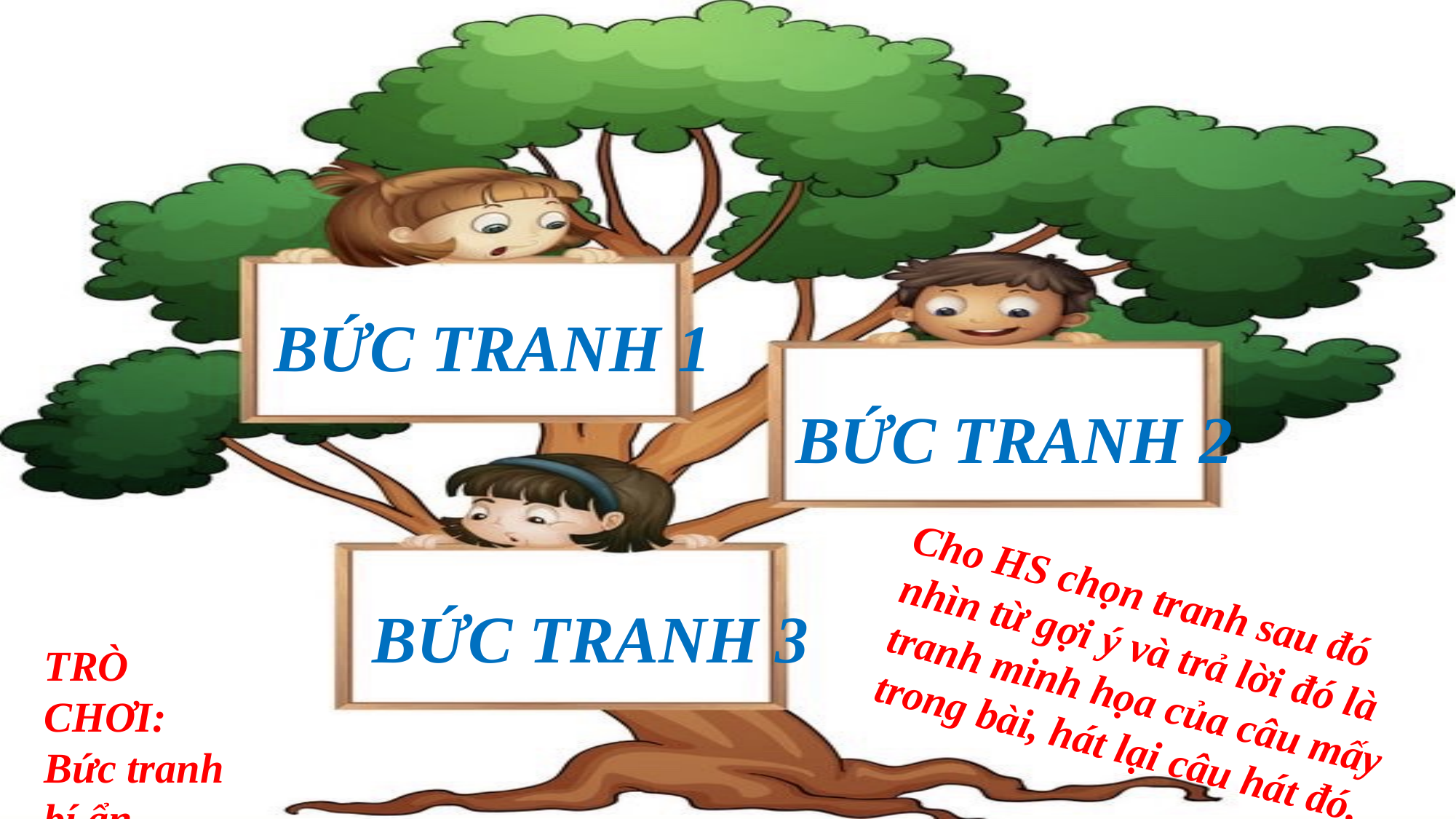

BỨC TRANH 1
BỨC TRANH 2
Cho HS chọn tranh sau đó nhìn từ gợi ý và trả lời đó là tranh minh họa của câu mấy trong bài, hát lại câu hát đó.
BỨC TRANH 3
TRÒ CHƠI: Bức tranh bí ẩn